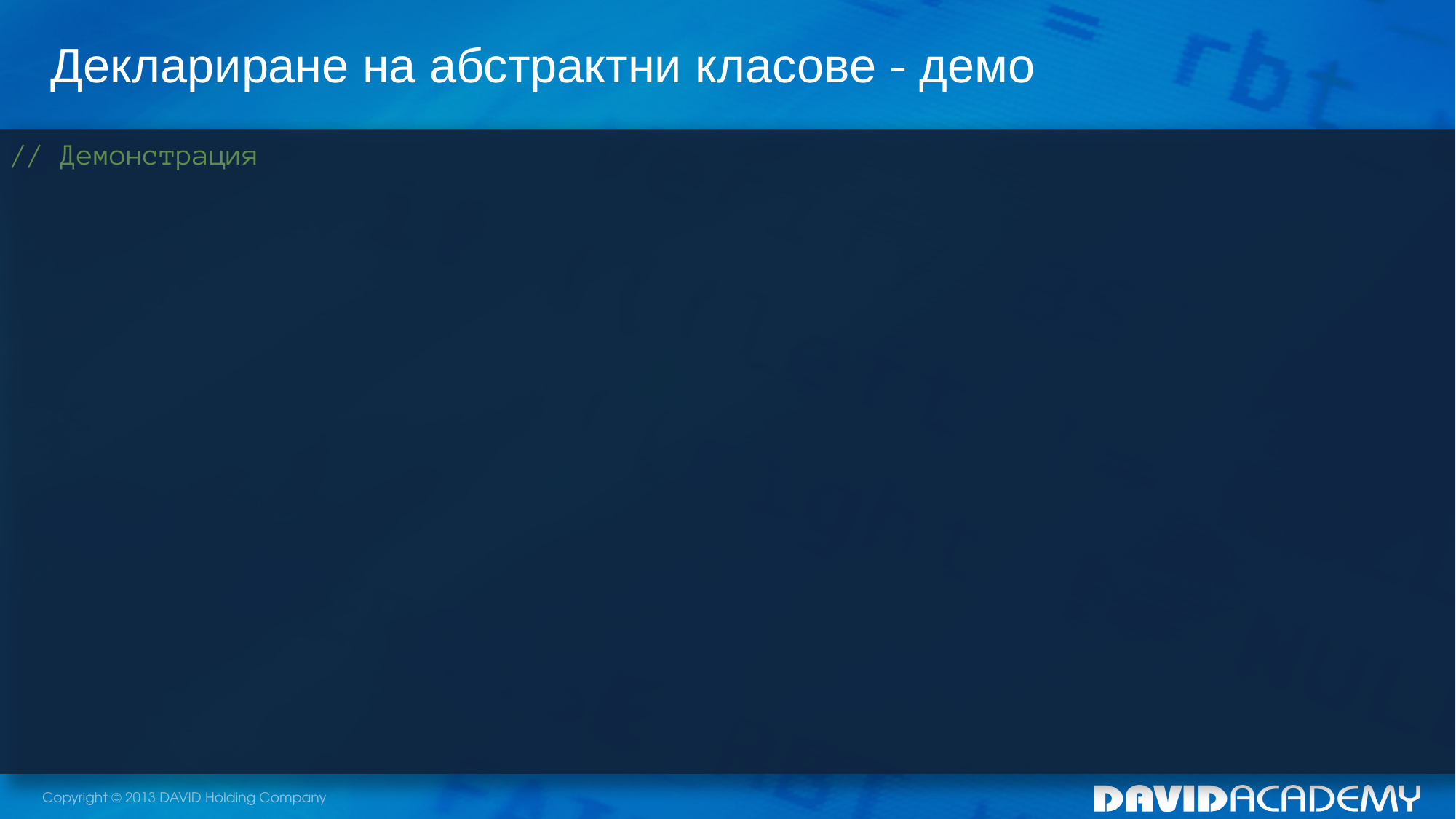

# Деклариране на абстрактни класове - демо
// Демонстрация